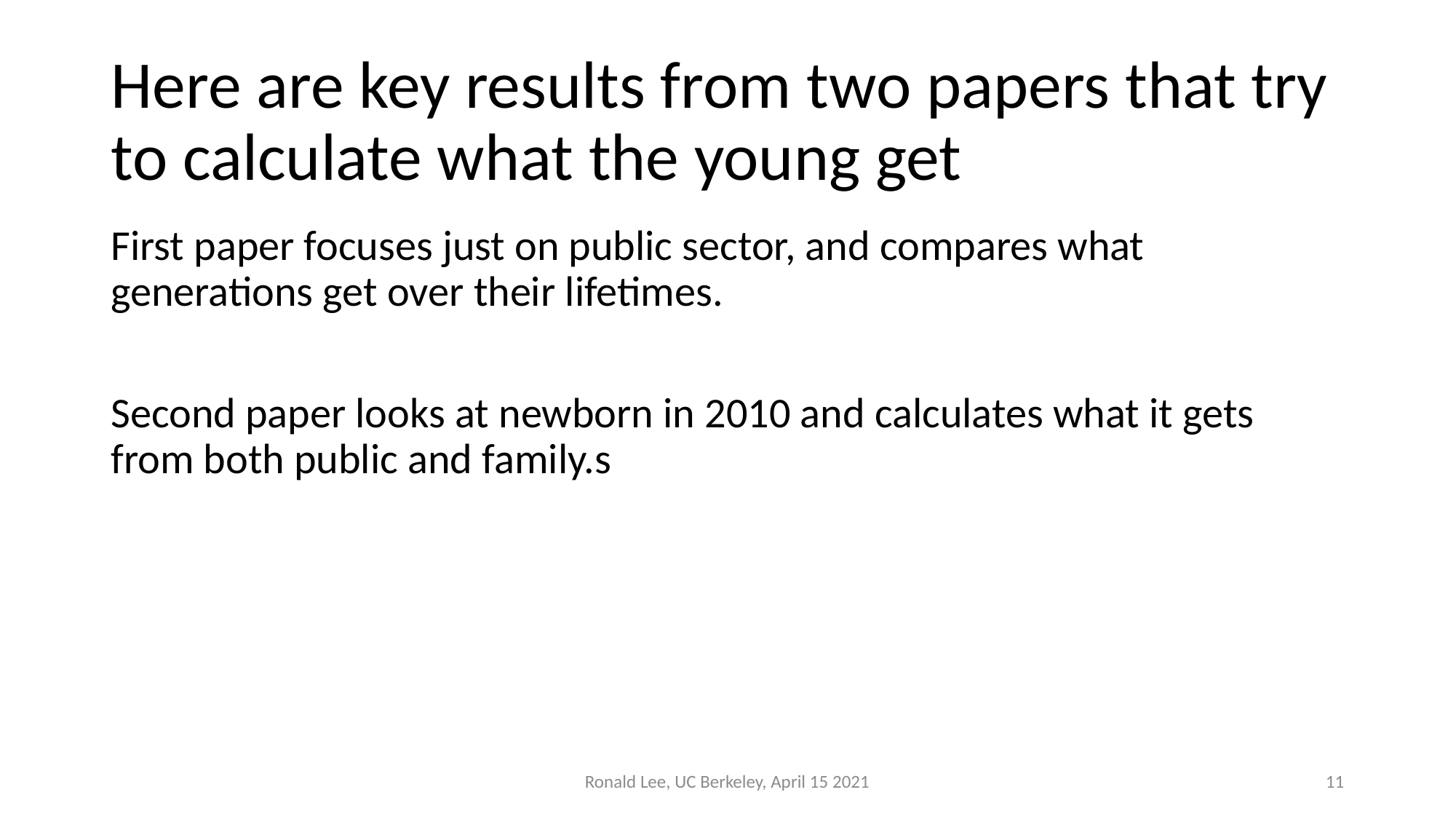

# Here are key results from two papers that try to calculate what the young get
First paper focuses just on public sector, and compares what generations get over their lifetimes.

Second paper looks at newborn in 2010 and calculates what it gets from both public and family.s

Ronald Lee, UC Berkeley, April 15 2021
11